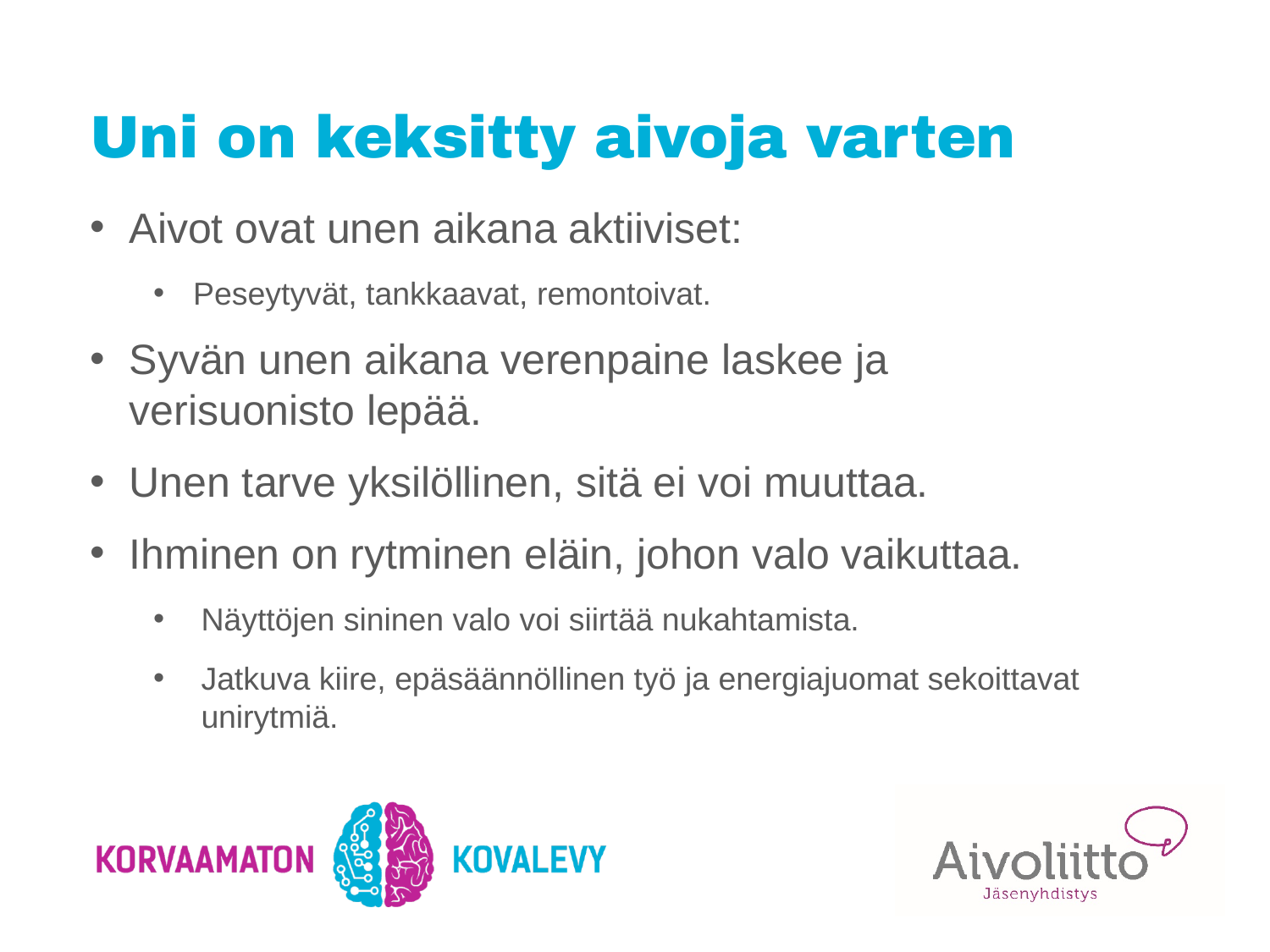

# Uni on keksitty aivoja varten
Aivot ovat unen aikana aktiiviset:
Peseytyvät, tankkaavat, remontoivat.
Syvän unen aikana verenpaine laskee ja
verisuonisto lepää.
Unen tarve yksilöllinen, sitä ei voi muuttaa.
Ihminen on rytminen eläin, johon valo vaikuttaa.
Näyttöjen sininen valo voi siirtää nukahtamista.
Jatkuva kiire, epäsäännöllinen työ ja energiajuomat sekoittavat unirytmiä.